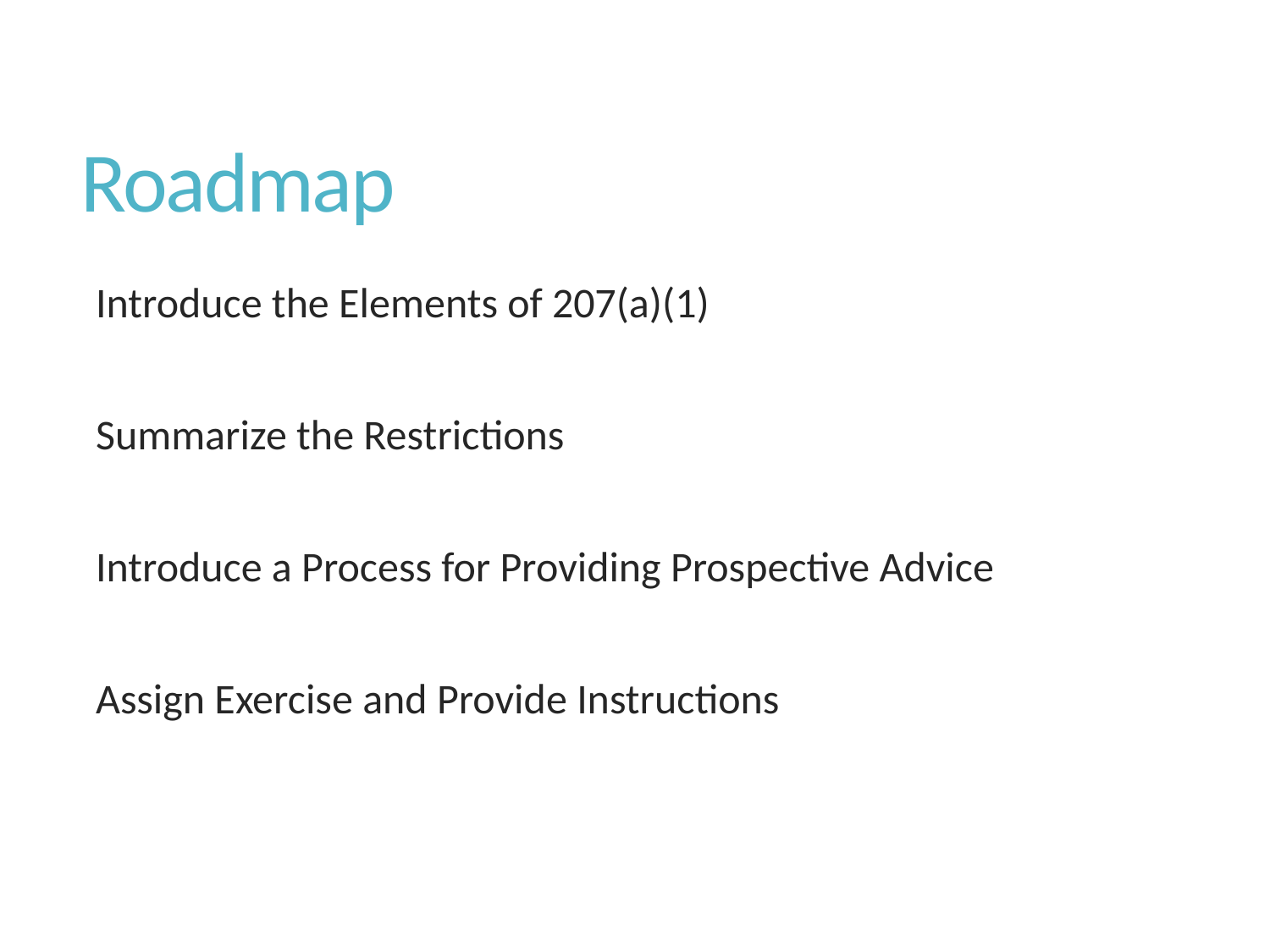

# Roadmap
Introduce the Elements of 207(a)(1)

Summarize the Restrictions

Introduce a Process for Providing Prospective Advice

Assign Exercise and Provide Instructions